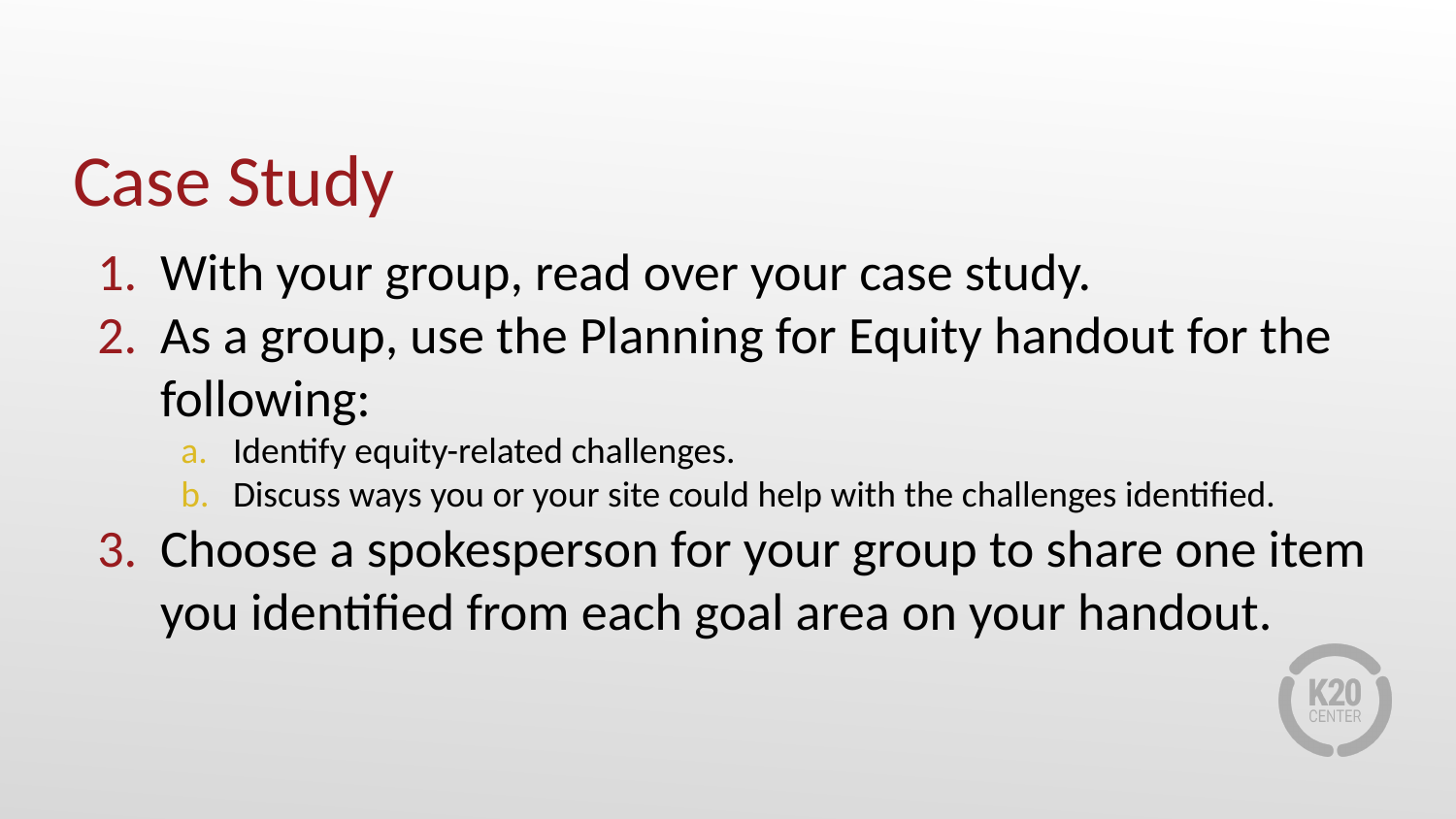

# Case Study
With your group, read over your case study.
As a group, use the Planning for Equity handout for the following:
Identify equity-related challenges.
Discuss ways you or your site could help with the challenges identified.
Choose a spokesperson for your group to share one item you identified from each goal area on your handout.